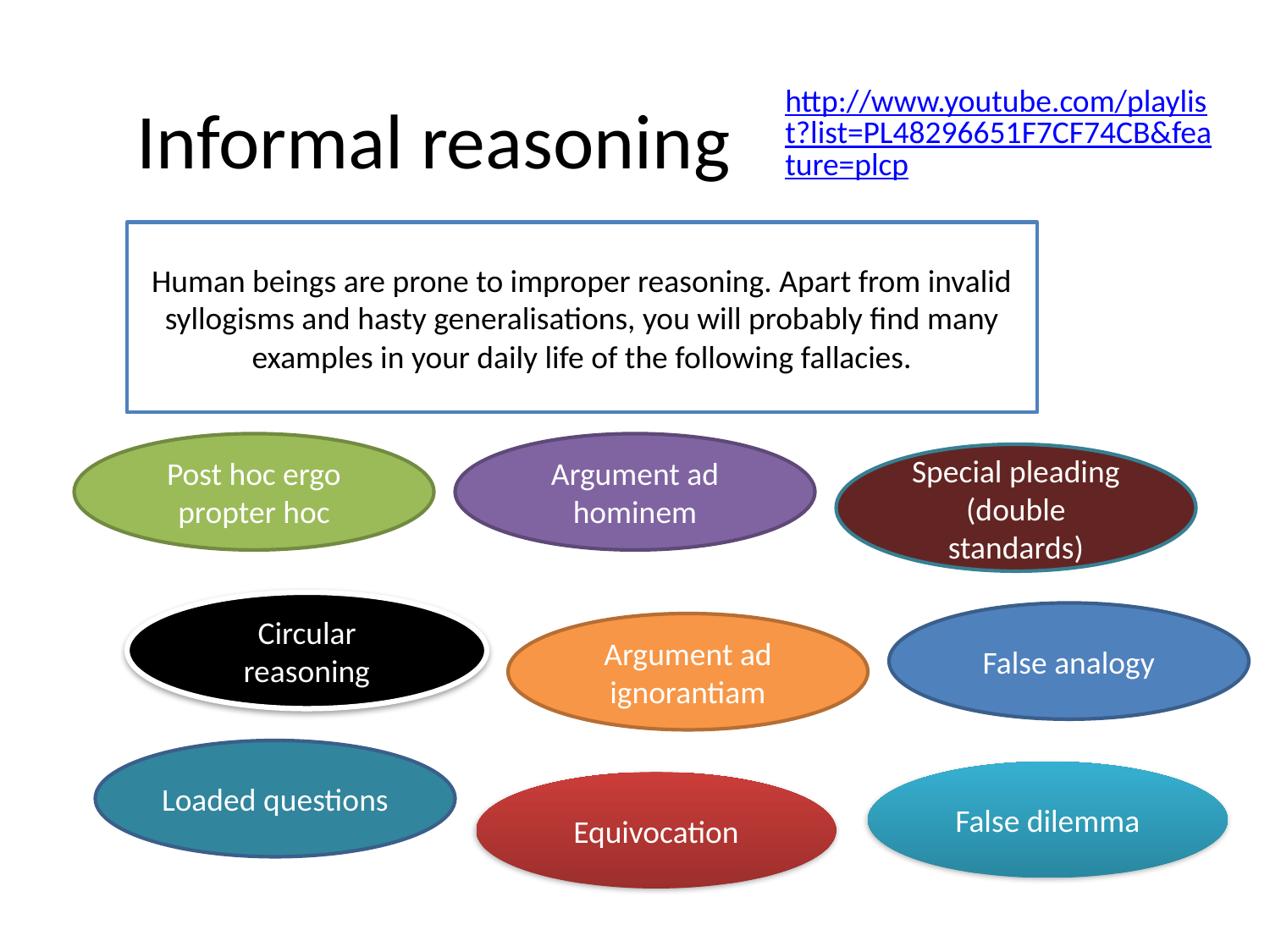

# Informal reasoning
http://www.youtube.com/playlist?list=PL48296651F7CF74CB&feature=plcp
Human beings are prone to improper reasoning. Apart from invalid syllogisms and hasty generalisations, you will probably find many examples in your daily life of the following fallacies.
Post hoc ergo propter hoc
Argument ad hominem
Special pleading (double standards)
Circular reasoning
False analogy
Argument ad ignorantiam
Loaded questions
False dilemma
Equivocation